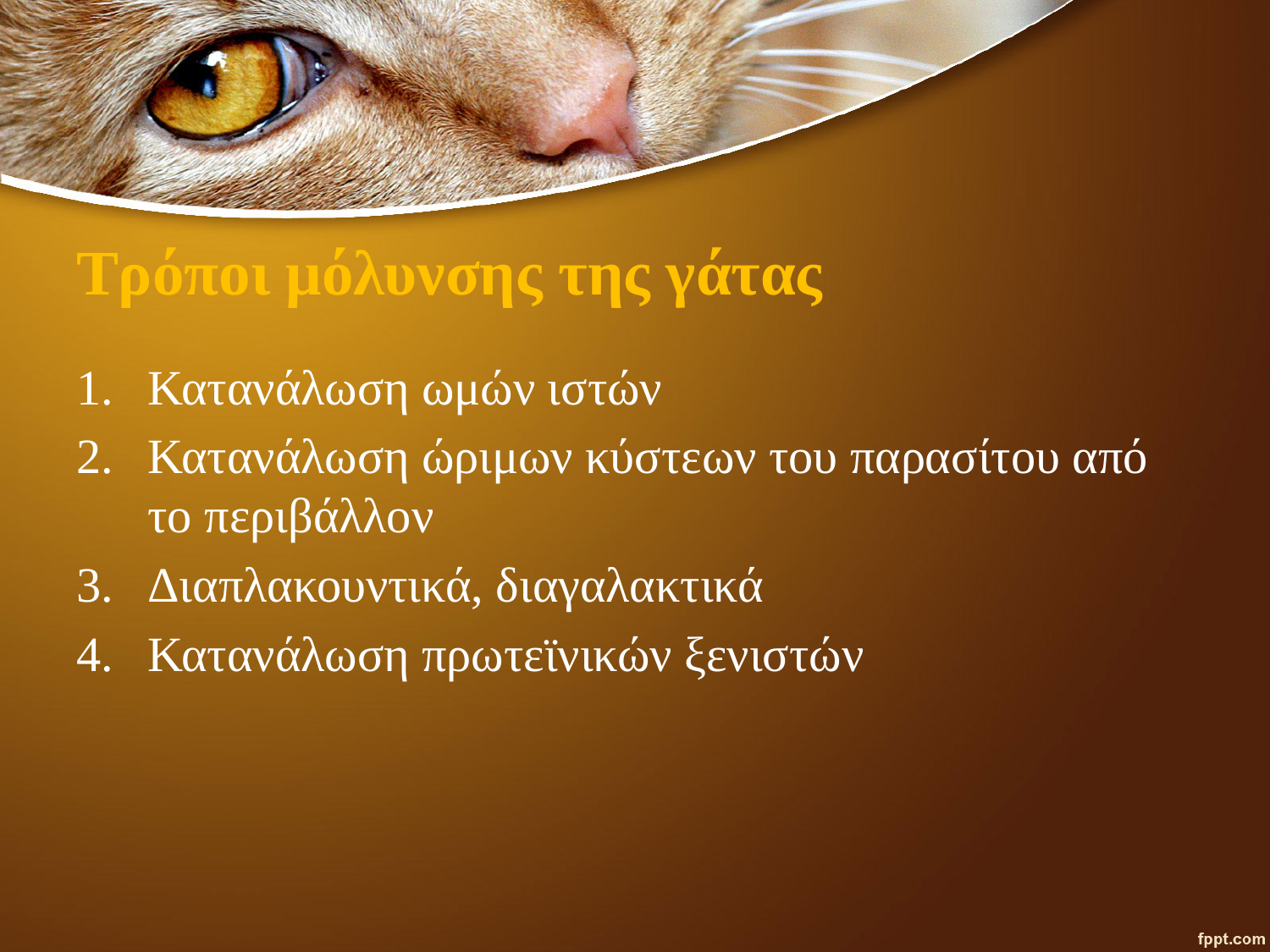

# Τρόποι μόλυνσης της γάτας
Κατανάλωση ωμών ιστών
Κατανάλωση ώριμων κύστεων του παρασίτου από το περιβάλλον
Διαπλακουντικά, διαγαλακτικά
Κατανάλωση πρωτεϊνικών ξενιστών